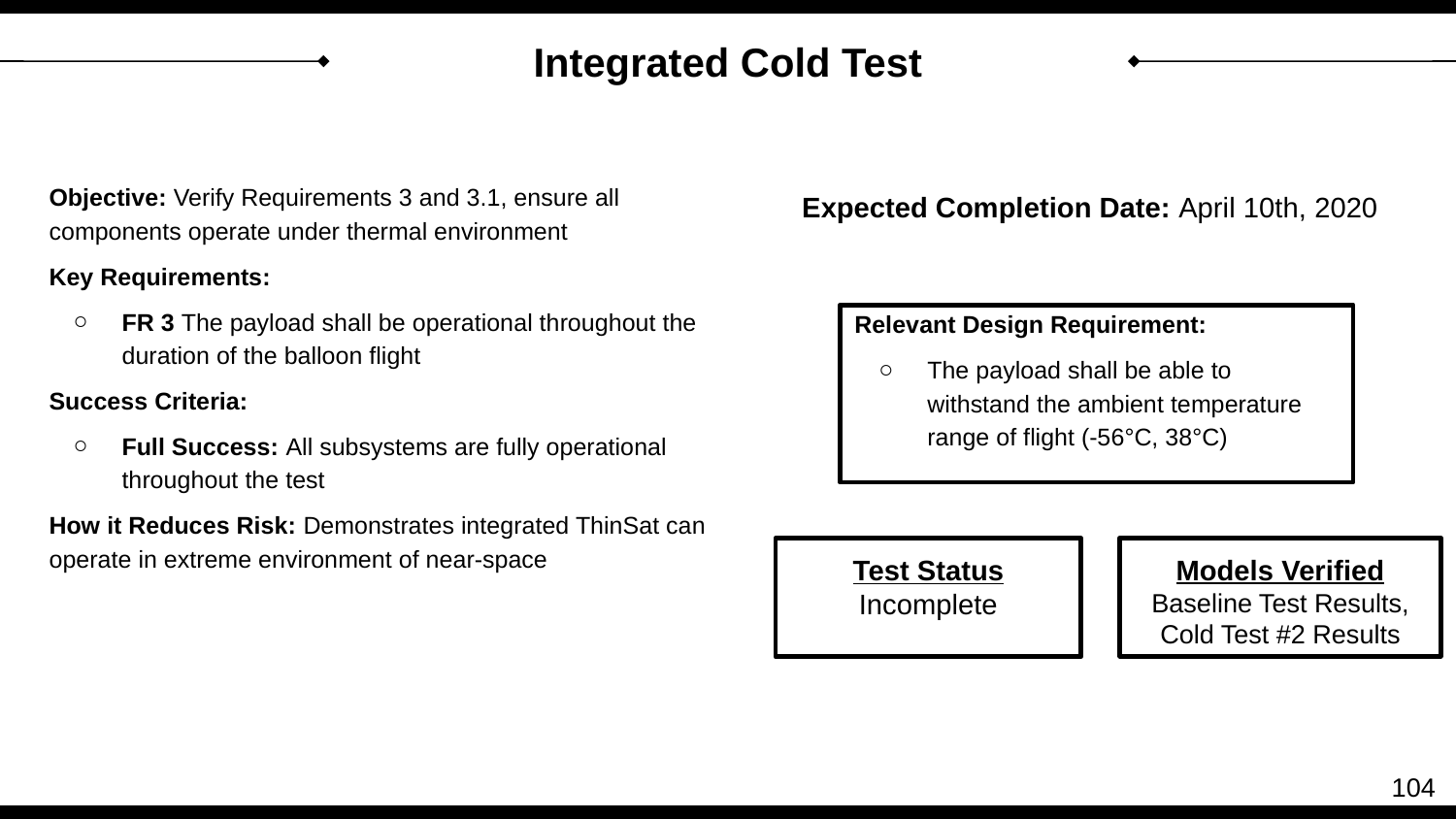

# Integrated Cold Test
Objective: Verify Requirements 3 and 3.1, ensure all components operate under thermal environment
Key Requirements:
FR 3 The payload shall be operational throughout the duration of the balloon flight
Success Criteria:
Full Success: All subsystems are fully operational throughout the test
How it Reduces Risk: Demonstrates integrated ThinSat can operate in extreme environment of near-space
Expected Completion Date: April 10th, 2020

Relevant Design Requirement:
The payload shall be able to withstand the ambient temperature range of flight (-56°C, 38°C)
Models Verified
Baseline Test Results, Cold Test #2 Results

Test Status
Incomplete
104